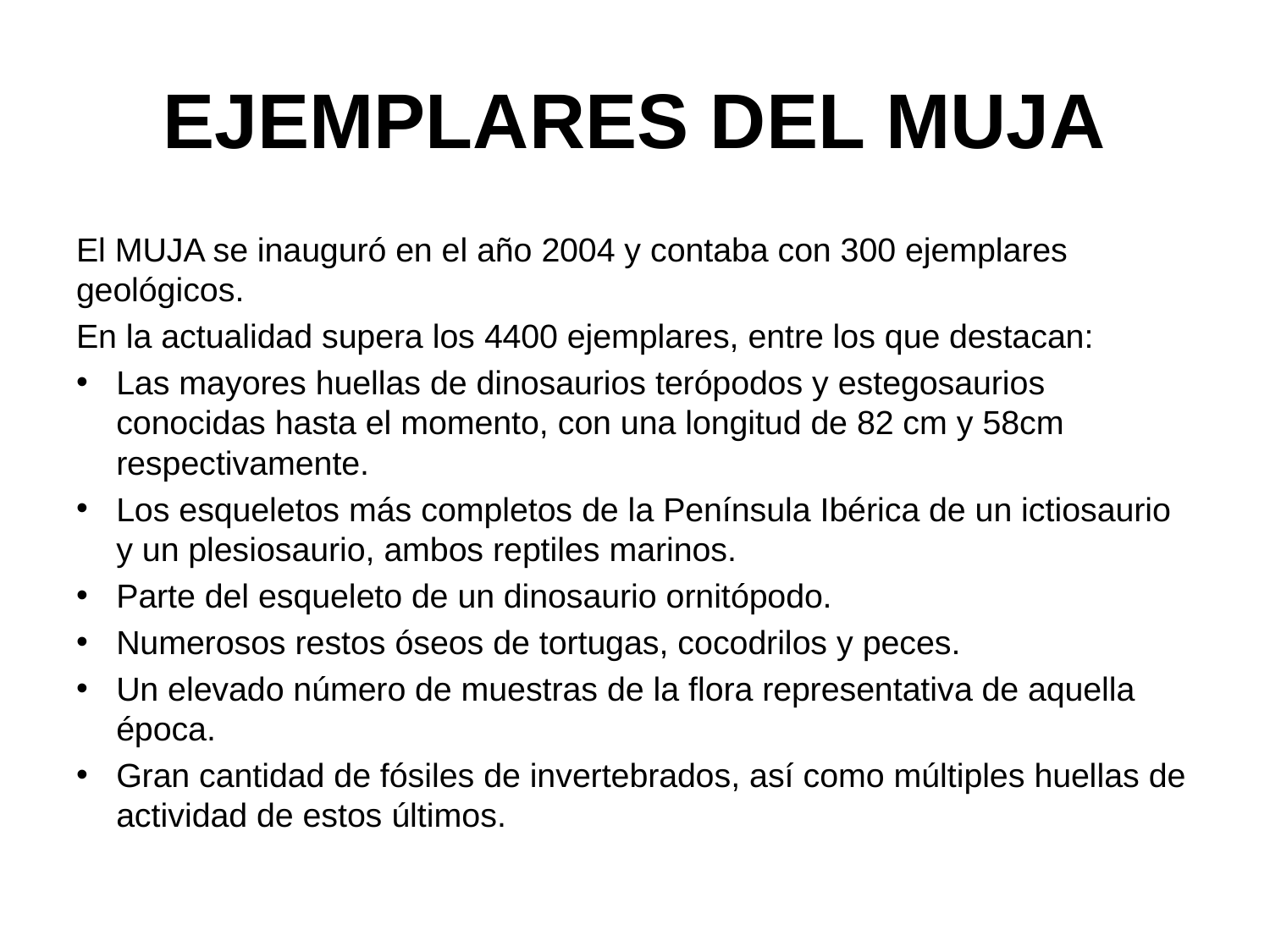

# EJEMPLARES DEL MUJA
El MUJA se inauguró en el año 2004 y contaba con 300 ejemplares geológicos.
En la actualidad supera los 4400 ejemplares, entre los que destacan:
Las mayores huellas de dinosaurios terópodos y estegosaurios conocidas hasta el momento, con una longitud de 82 cm y 58cm respectivamente.
Los esqueletos más completos de la Península Ibérica de un ictiosaurio y un plesiosaurio, ambos reptiles marinos.
Parte del esqueleto de un dinosaurio ornitópodo.
Numerosos restos óseos de tortugas, cocodrilos y peces.
Un elevado número de muestras de la flora representativa de aquella época.
Gran cantidad de fósiles de invertebrados, así como múltiples huellas de actividad de estos últimos.